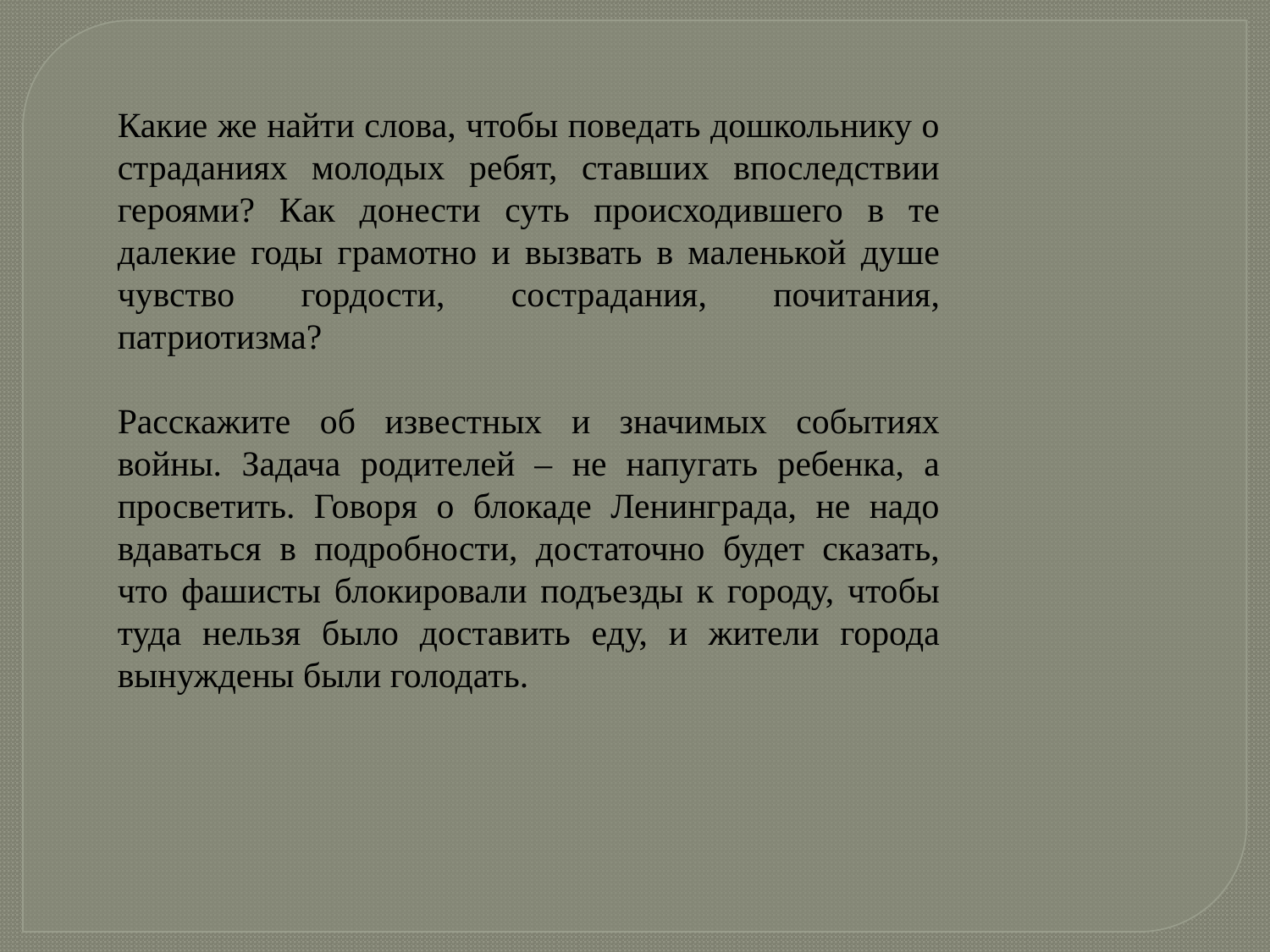

Какие же найти слова, чтобы поведать дошкольнику о страданиях молодых ребят, ставших впоследствии героями? Как донести суть происходившего в те далекие годы грамотно и вызвать в маленькой душе чувство гордости, сострадания, почитания, патриотизма?

Расскажите об известных и значимых событиях войны. Задача родителей – не напугать ребенка, а просветить. Говоря о блокаде Ленинграда, не надо вдаваться в подробности, достаточно будет сказать, что фашисты блокировали подъезды к городу, чтобы туда нельзя было доставить еду, и жители города вынуждены были голодать.